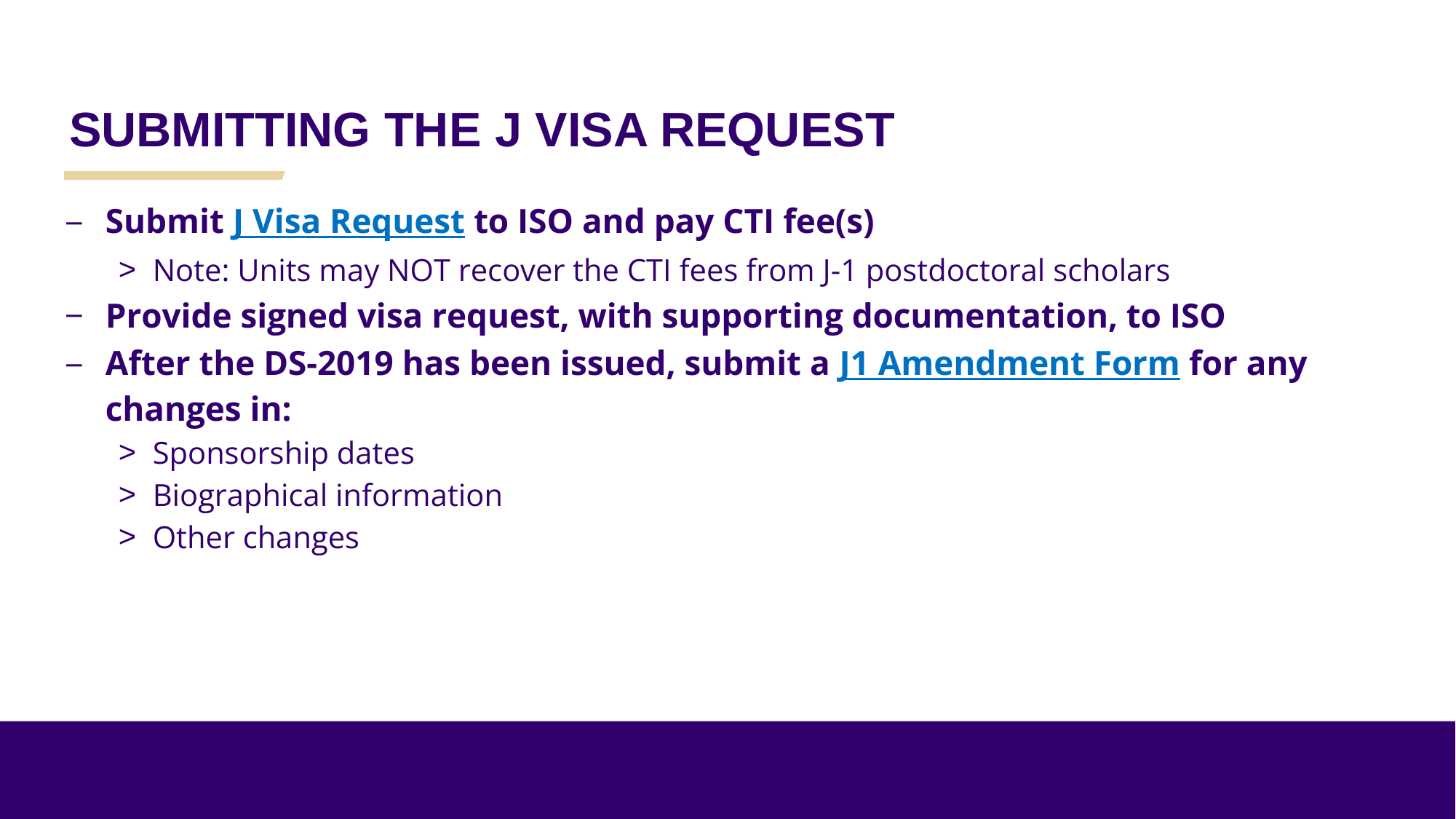

# SUBMITTING THE J VISA REQUEST
Submit J Visa Request to ISO and pay CTI fee(s)
Note: Units may NOT recover the CTI fees from J-1 postdoctoral scholars
Provide signed visa request, with supporting documentation, to ISO
After the DS-2019 has been issued, submit a J1 Amendment Form for any changes in:
Sponsorship dates
Biographical information
Other changes